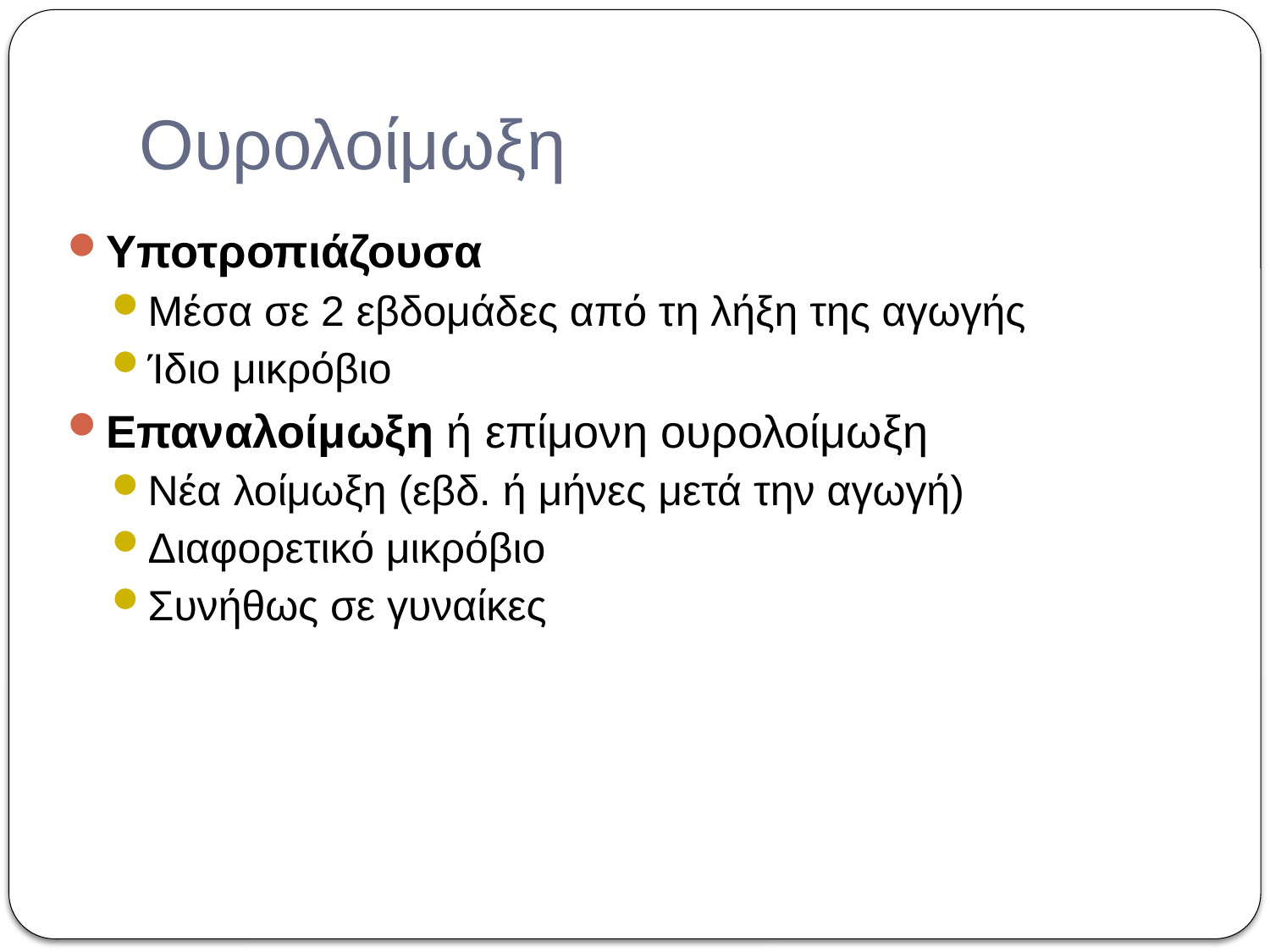

# Ουρολοίμωξη
Υποτροπιάζουσα
Μέσα σε 2 εβδομάδες από τη λήξη της αγωγής
Ίδιο μικρόβιο
Επαναλοίμωξη ή επίμονη ουρολοίμωξη
Νέα λοίμωξη (εβδ. ή μήνες μετά την αγωγή)
Διαφορετικό μικρόβιο
Συνήθως σε γυναίκες